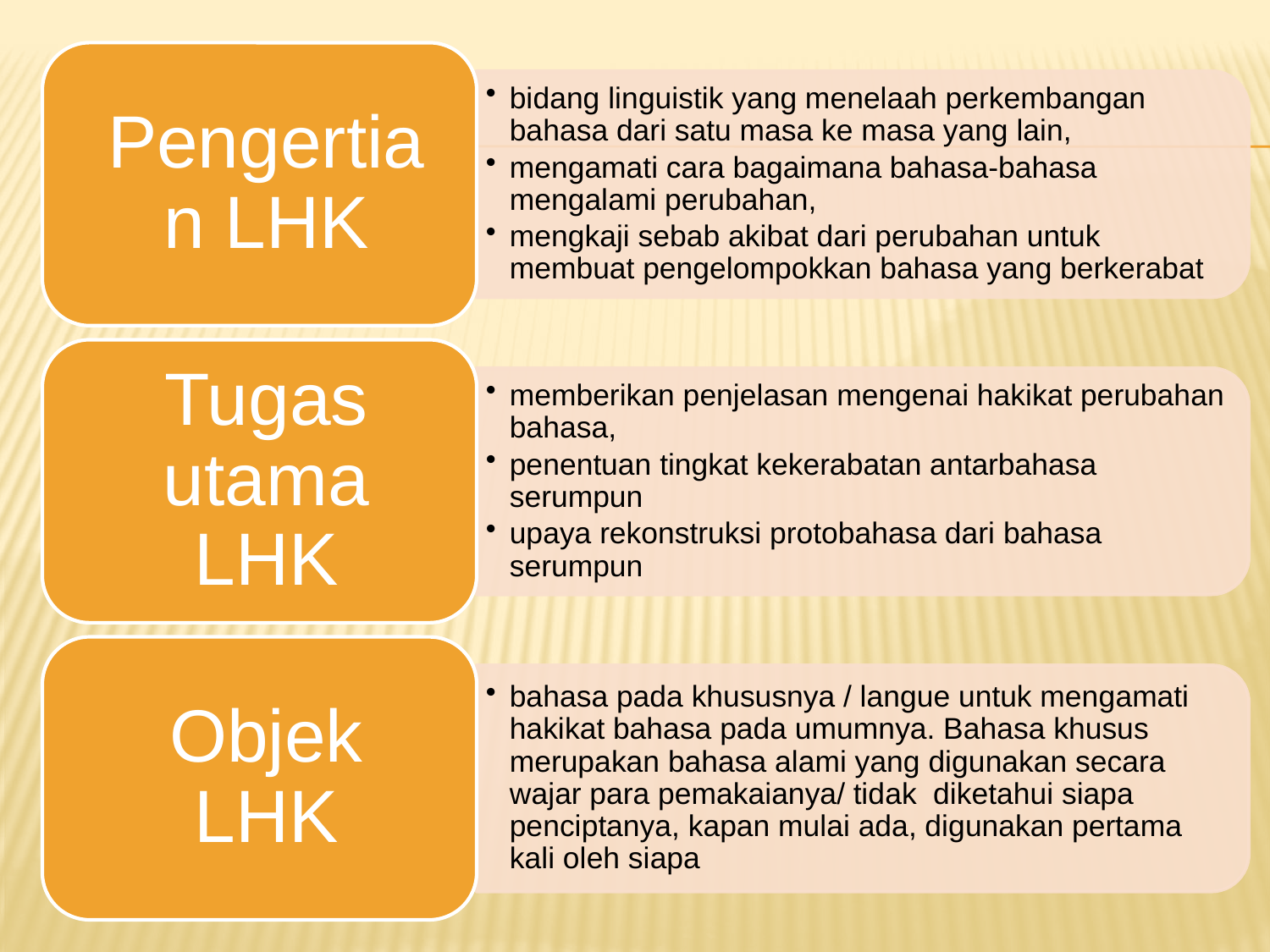

bidang linguistik yang menelaah perkembangan bahasa dari satu masa ke masa yang lain,
mengamati cara bagaimana bahasa-bahasa mengalami perubahan,
mengkaji sebab akibat dari perubahan untuk membuat pengelompokkan bahasa yang berkerabat
Pengertian LHK
memberikan penjelasan mengenai hakikat perubahan bahasa,
penentuan tingkat kekerabatan antarbahasa serumpun
upaya rekonstruksi protobahasa dari bahasa serumpun
Tugas utama LHK
bahasa pada khususnya / langue untuk mengamati hakikat bahasa pada umumnya. Bahasa khusus merupakan bahasa alami yang digunakan secara wajar para pemakaianya/ tidak  diketahui siapa penciptanya, kapan mulai ada, digunakan pertama kali oleh siapa
Objek LHK